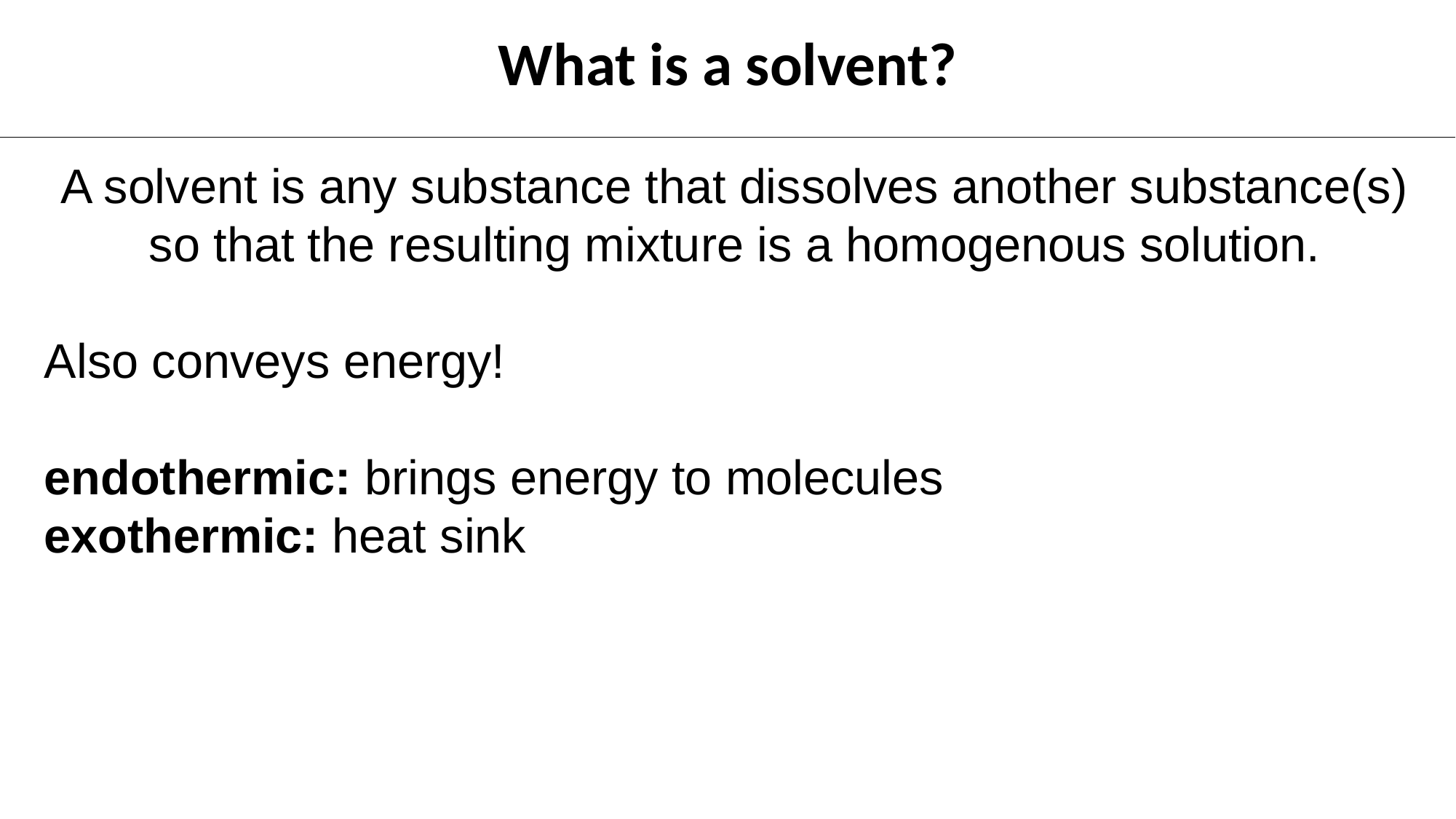

# What is a solvent?
A solvent is any substance that dissolves another substance(s) so that the resulting mixture is a homogenous solution.

Also conveys energy!

endothermic: brings energy to molecules
exothermic: heat sink